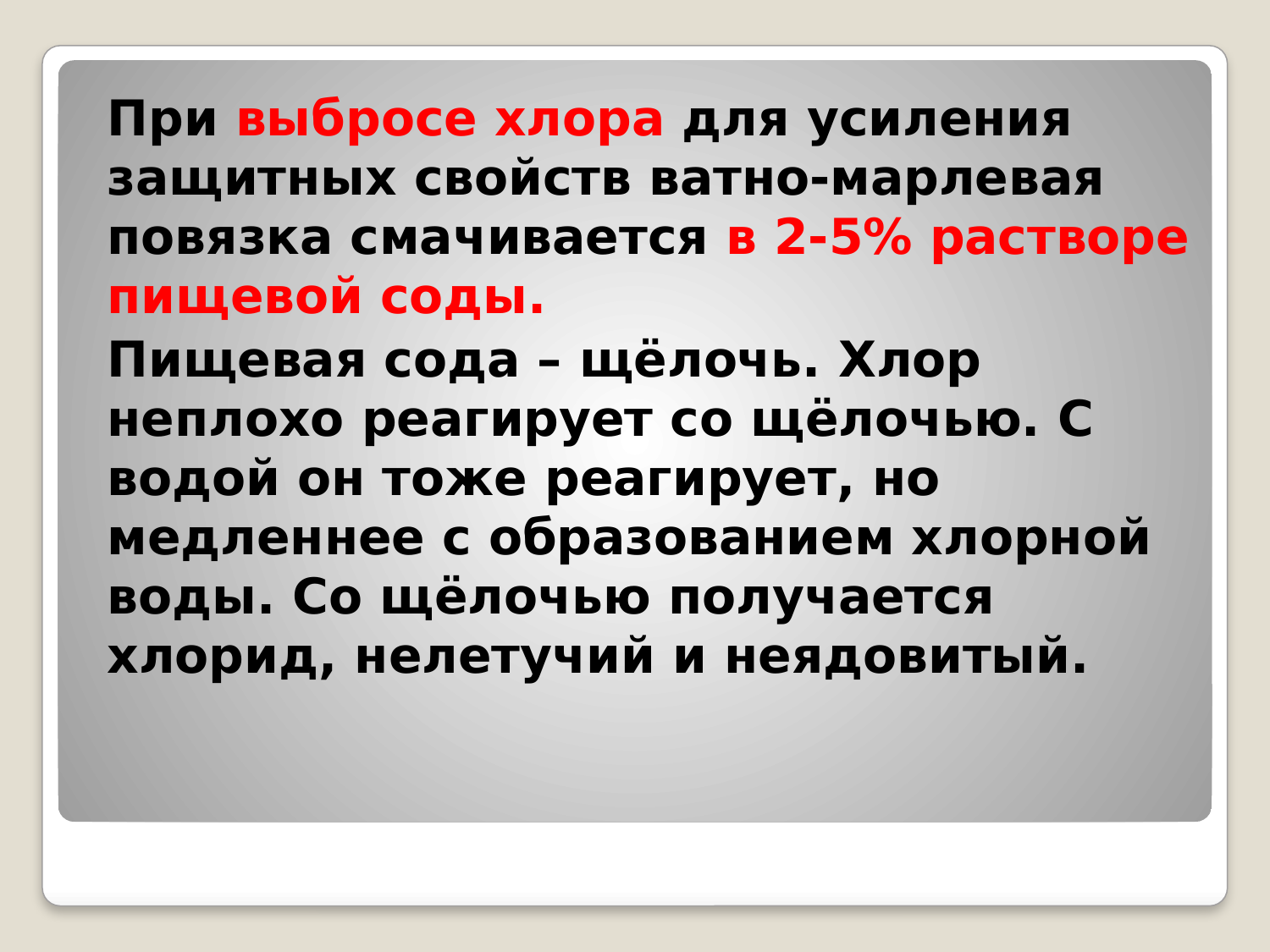

При выбросе хлора для усиления защитных свойств ватно-марлевая повязка смачивается в 2-5% растворе пищевой соды.
Пищевая сода – щёлочь. Хлор неплохо реагирует со щёлочью. С водой он тоже реагирует, но медленнее с образованием хлорной воды. Со щёлочью получается хлорид, нелетучий и неядовитый.

#